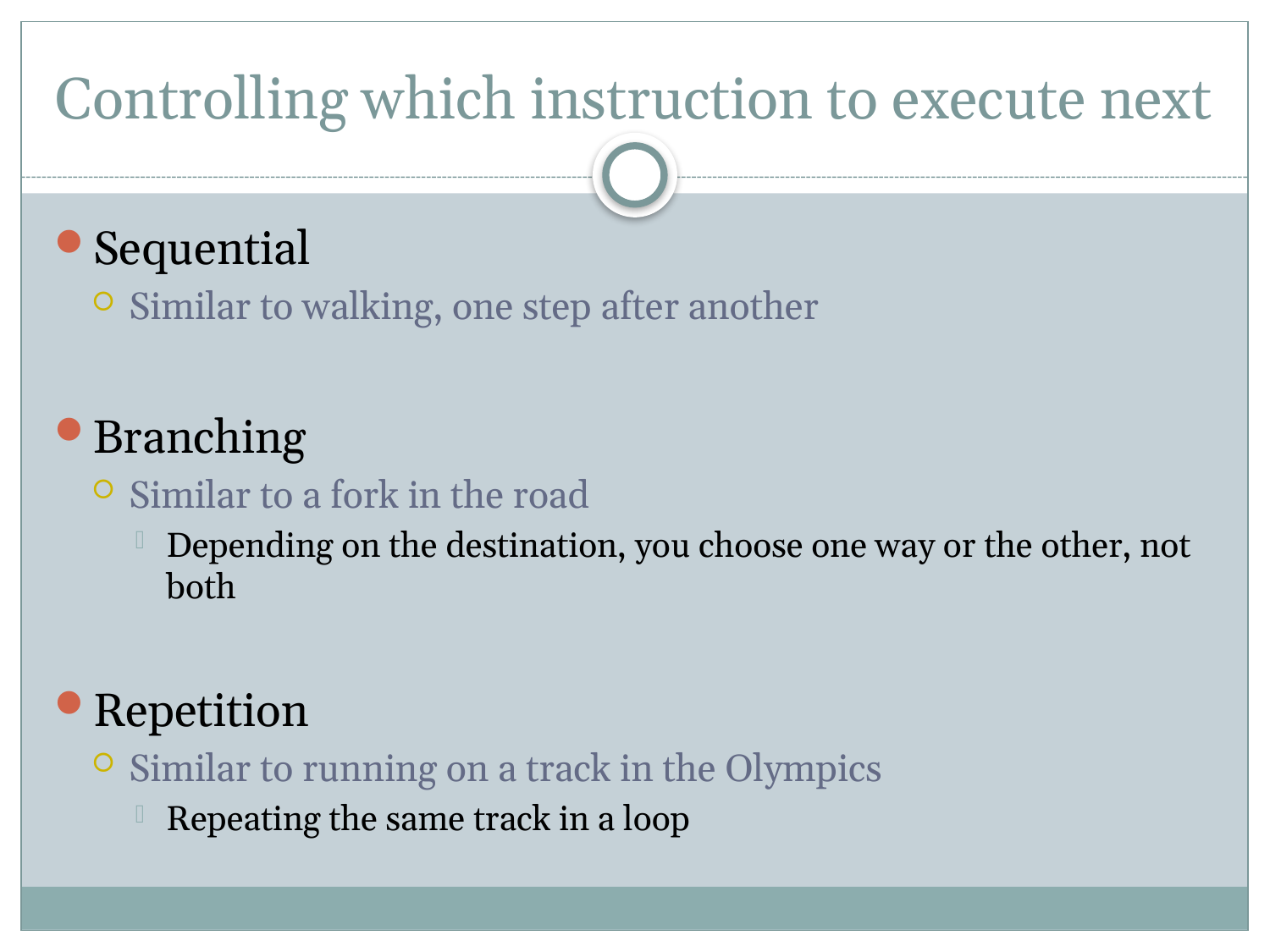

# Controlling which instruction to execute next
Sequential
Similar to walking, one step after another

Branching
Similar to a fork in the road
Depending on the destination, you choose one way or the other, not both

Repetition
Similar to running on a track in the Olympics
Repeating the same track in a loop